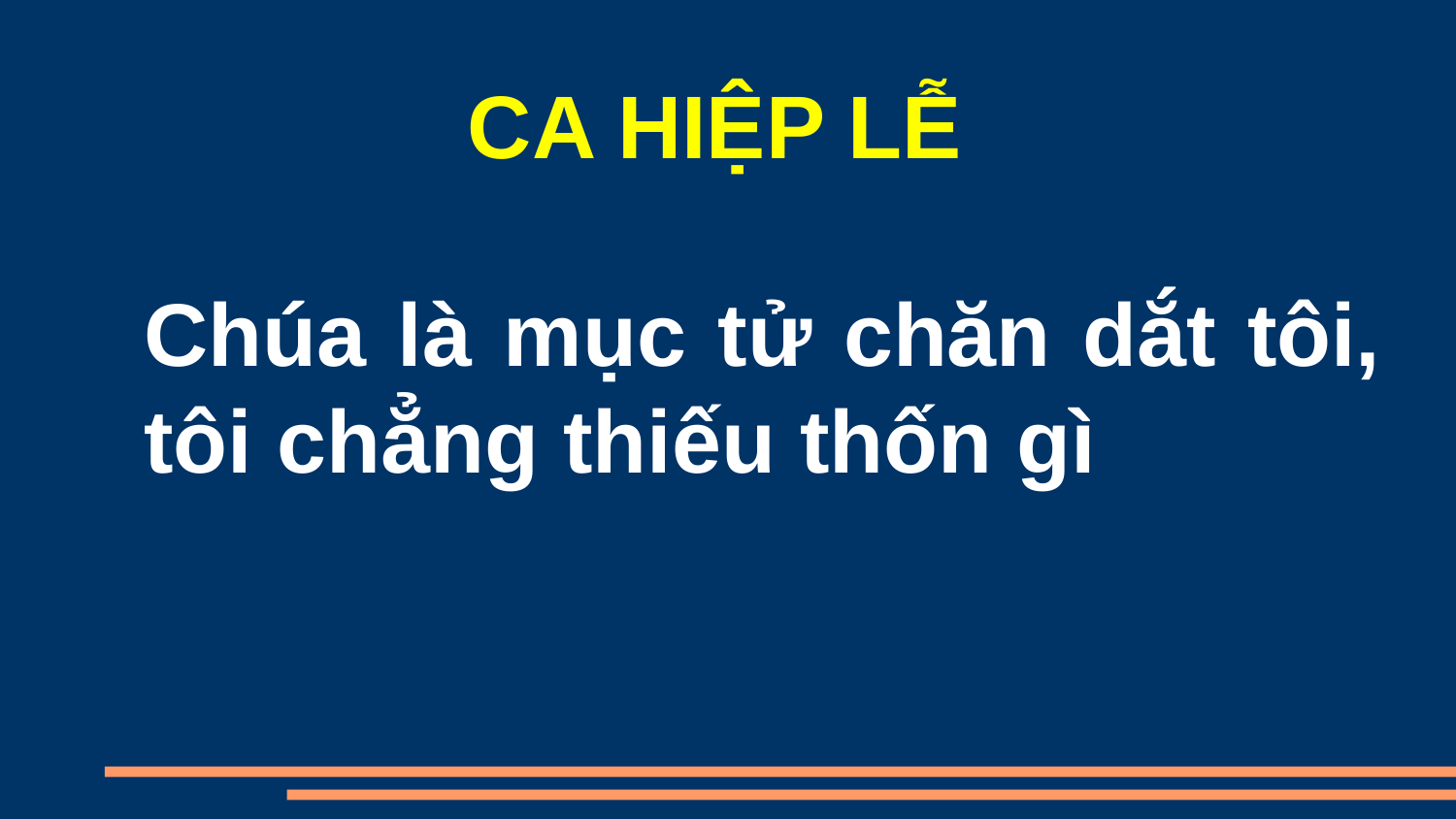

CA HIỆP LỄ
Chúa là mục tử chăn dắt tôi, tôi chẳng thiếu thốn gì